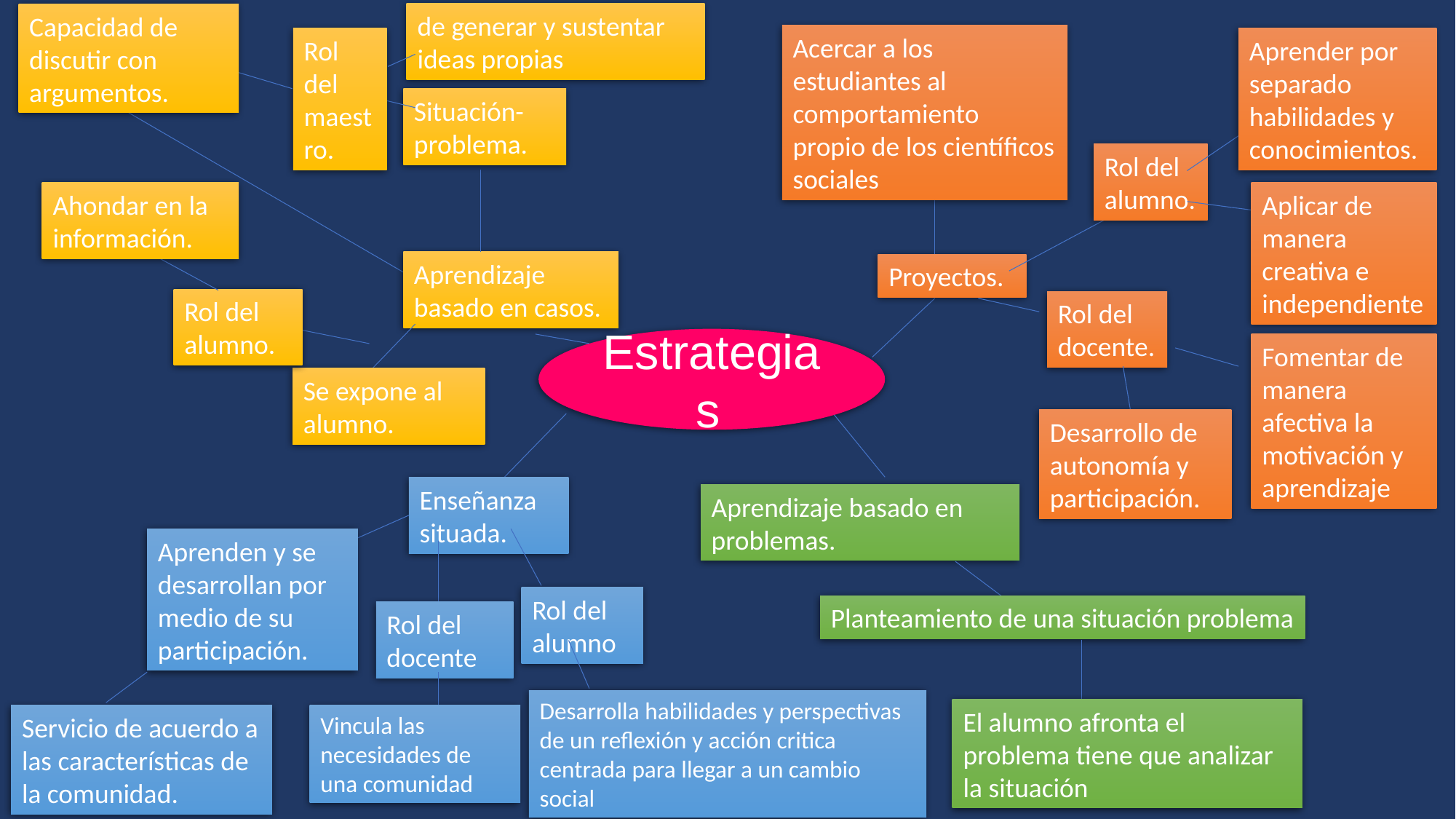

de generar y sustentar ideas propias
Capacidad de discutir con argumentos.
Acercar a los estudiantes al comportamiento propio de los científicos sociales
Rol del maestro.
Aprender por separado habilidades y conocimientos.
Situación-problema.
Rol del alumno.
Aplicar de manera creativa e independiente
Ahondar en la información.
Aprendizaje basado en casos.
Proyectos.
Rol del alumno.
Rol del docente.
Estrategias
Fomentar de manera afectiva la motivación y aprendizaje
Se expone al alumno.
Desarrollo de autonomía y participación.
Enseñanza situada.
Aprendizaje basado en problemas.
Aprenden y se desarrollan por medio de su participación.
Rol del alumno
Planteamiento de una situación problema
Rol del docente
Desarrolla habilidades y perspectivas de un reflexión y acción critica centrada para llegar a un cambio social
El alumno afronta el problema tiene que analizar la situación
Servicio de acuerdo a las características de la comunidad.
Vincula las necesidades de una comunidad